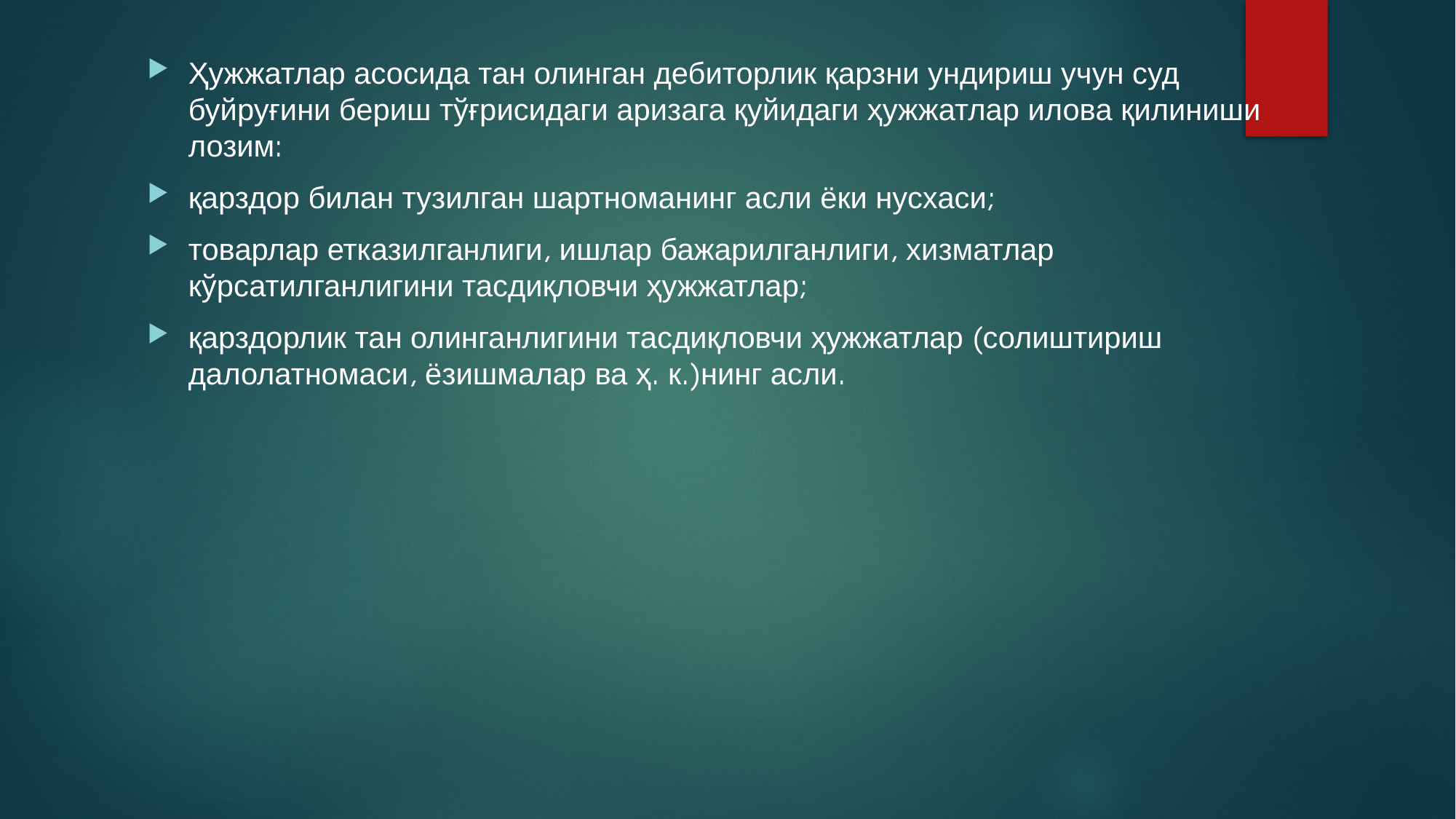

Ҳужжатлар асосида тан олинган дебиторлик қарзни ундириш учун суд буйруғини бериш тўғрисидаги аризага қуйидаги ҳужжатлар илова қилиниши лозим:
қарздор билан тузилган шартноманинг асли ёки нусхаси;
товарлар етказилганлиги, ишлар бажарилганлиги, хизматлар кўрсатилганлигини тасдиқловчи ҳужжатлар;
қарздорлик тан олинганлигини тасдиқловчи ҳужжатлар (солиштириш далолатномаси, ёзишмалар ва ҳ. к.)нинг асли.